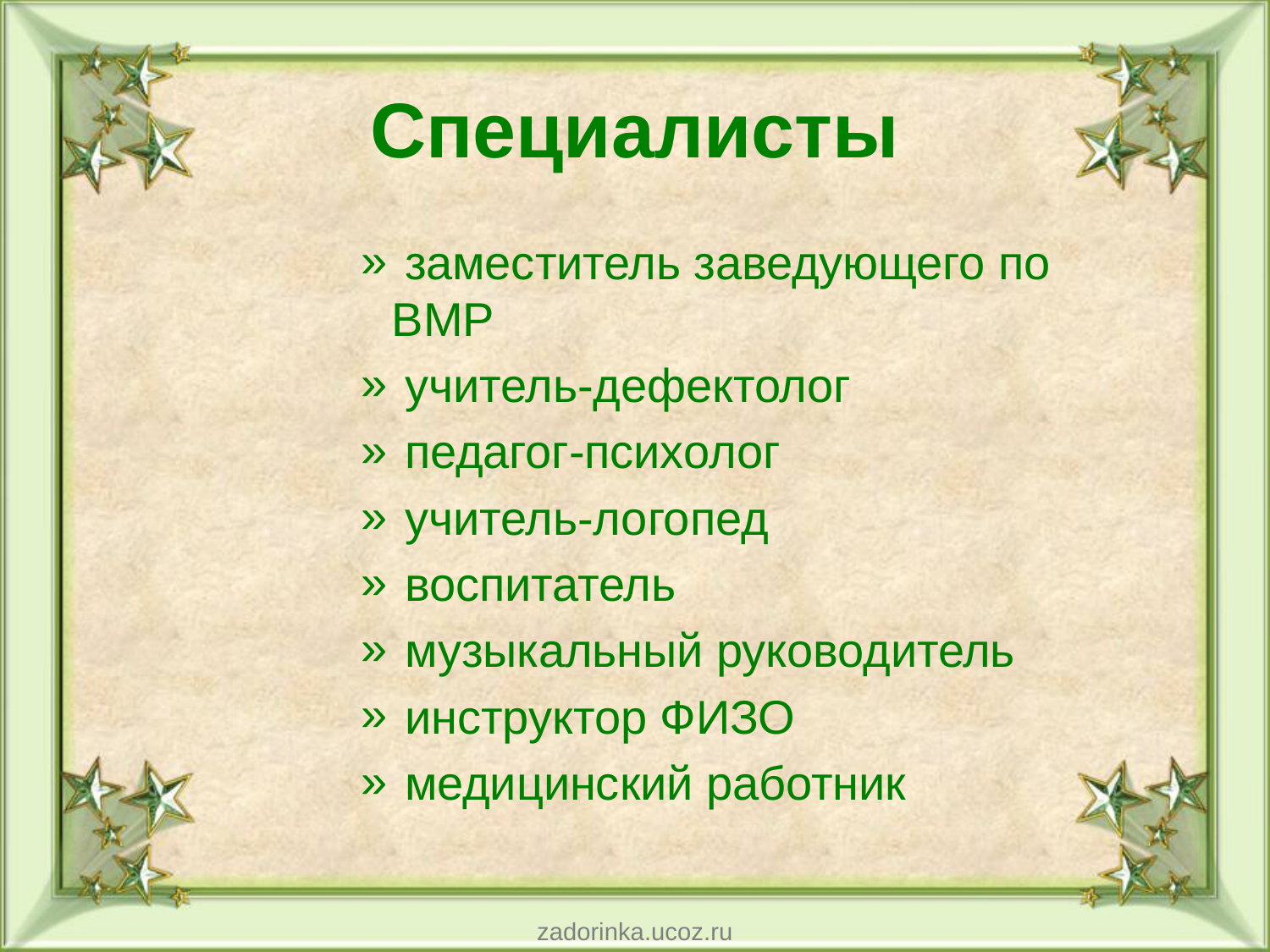

# Специалисты
 заместитель заведующего по ВМР
 учитель-дефектолог
 педагог-психолог
 учитель-логопед
 воспитатель
 музыкальный руководитель
 инструктор ФИЗО
 медицинский работник